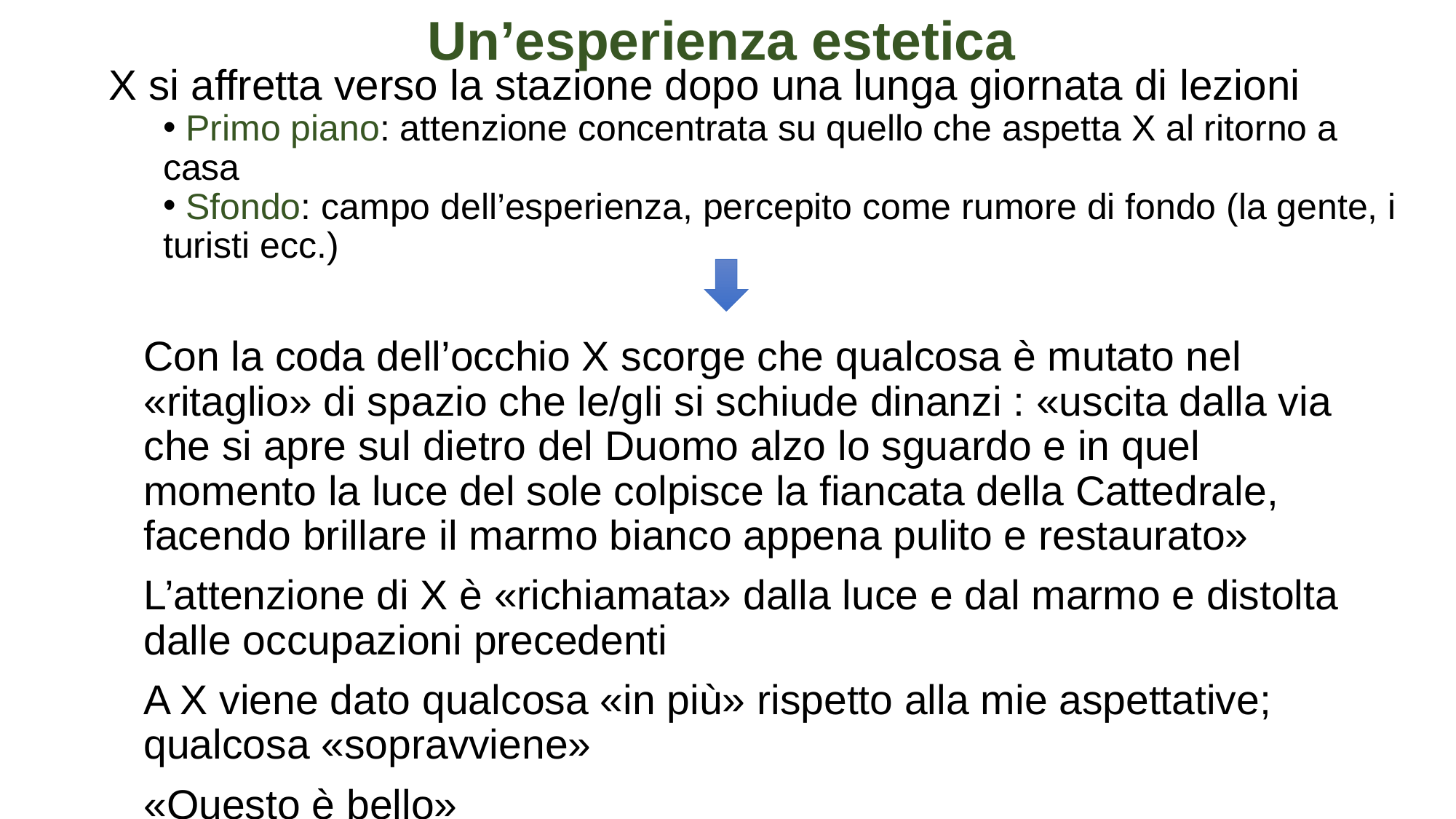

# Un’esperienza estetica

X si affretta verso la stazione dopo una lunga giornata di lezioni
 Primo piano: attenzione concentrata su quello che aspetta X al ritorno a casa
 Sfondo: campo dell’esperienza, percepito come rumore di fondo (la gente, i turisti ecc.)

Con la coda dell’occhio X scorge che qualcosa è mutato nel «ritaglio» di spazio che le/gli si schiude dinanzi : «uscita dalla via che si apre sul dietro del Duomo alzo lo sguardo e in quel momento la luce del sole colpisce la fiancata della Cattedrale, facendo brillare il marmo bianco appena pulito e restaurato»
L’attenzione di X è «richiamata» dalla luce e dal marmo e distolta dalle occupazioni precedenti
A X viene dato qualcosa «in più» rispetto alla mie aspettative; qualcosa «sopravviene»
«Questo è bello»